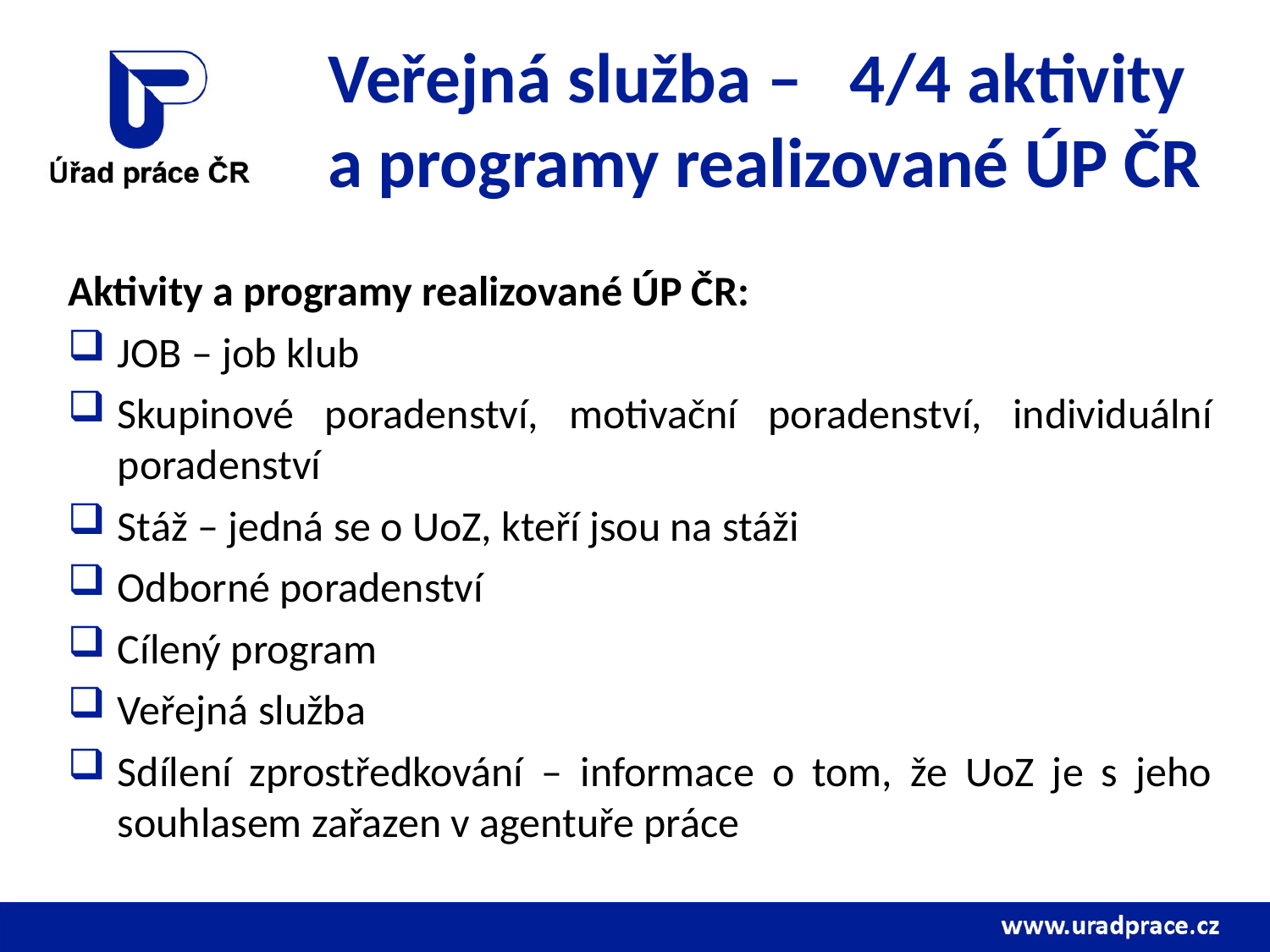

# Veřejná služba –   4/4 aktivity a programy realizované ÚP ČR

Aktivity a programy realizované ÚP ČR:
JOB – job klub
Skupinové poradenství, motivační poradenství, individuální poradenství
Stáž – jedná se o UoZ, kteří jsou na stáži
Odborné poradenství
Cílený program
Veřejná služba
Sdílení zprostředkování – informace o tom, že UoZ je s jeho souhlasem zařazen v agentuře práce